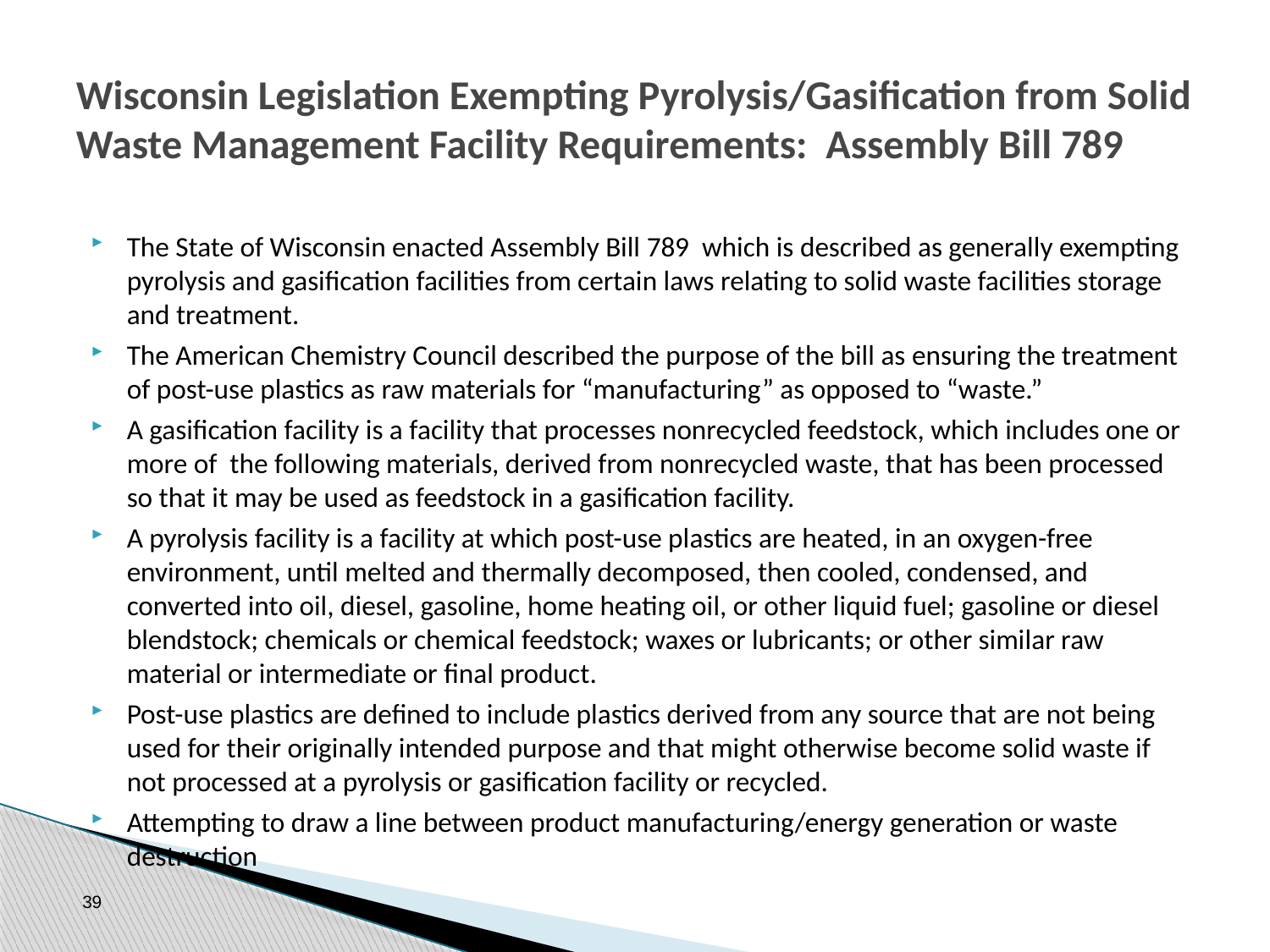

# Wisconsin Legislation Exempting Pyrolysis/Gasification from Solid Waste Management Facility Requirements:  Assembly Bill 789
The State of Wisconsin enacted Assembly Bill 789  which is described as generally exempting pyrolysis and gasification facilities from certain laws relating to solid waste facilities storage and treatment.
The American Chemistry Council described the purpose of the bill as ensuring the treatment of post-use plastics as raw materials for “manufacturing” as opposed to “waste.”
A gasification facility is a facility that processes nonrecycled feedstock, which includes one or more of  the following materials, derived from nonrecycled waste, that has been processed so that it may be used as feedstock in a gasification facility.
A pyrolysis facility is a facility at which post-use plastics are heated, in an oxygen-free environment, until melted and thermally decomposed, then cooled, condensed, and converted into oil, diesel, gasoline, home heating oil, or other liquid fuel; gasoline or diesel blendstock; chemicals or chemical feedstock; waxes or lubricants; or other similar raw material or intermediate or final product.
Post-use plastics are defined to include plastics derived from any source that are not being used for their originally intended purpose and that might otherwise become solid waste if not processed at a pyrolysis or gasification facility or recycled.
Attempting to draw a line between product manufacturing/energy generation or waste destruction
39